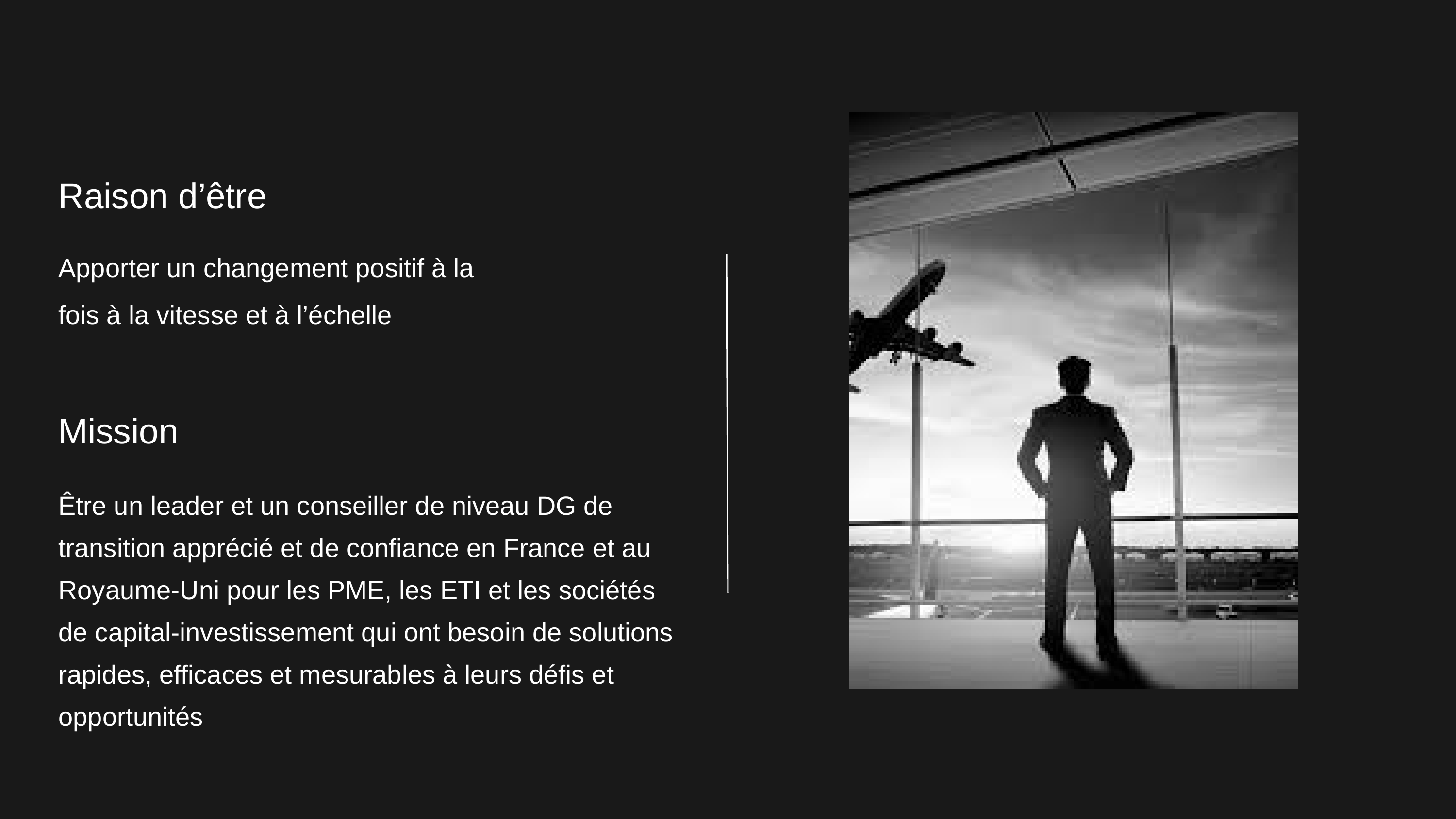

Raison d’être
Apporter un changement positif à la fois à la vitesse et à l’échelle
Mission

Être un leader et un conseiller de niveau DG de transition apprécié et de confiance en France et au Royaume-Uni pour les PME, les ETI et les sociétés de capital-investissement qui ont besoin de solutions rapides, efficaces et mesurables à leurs défis et opportunités